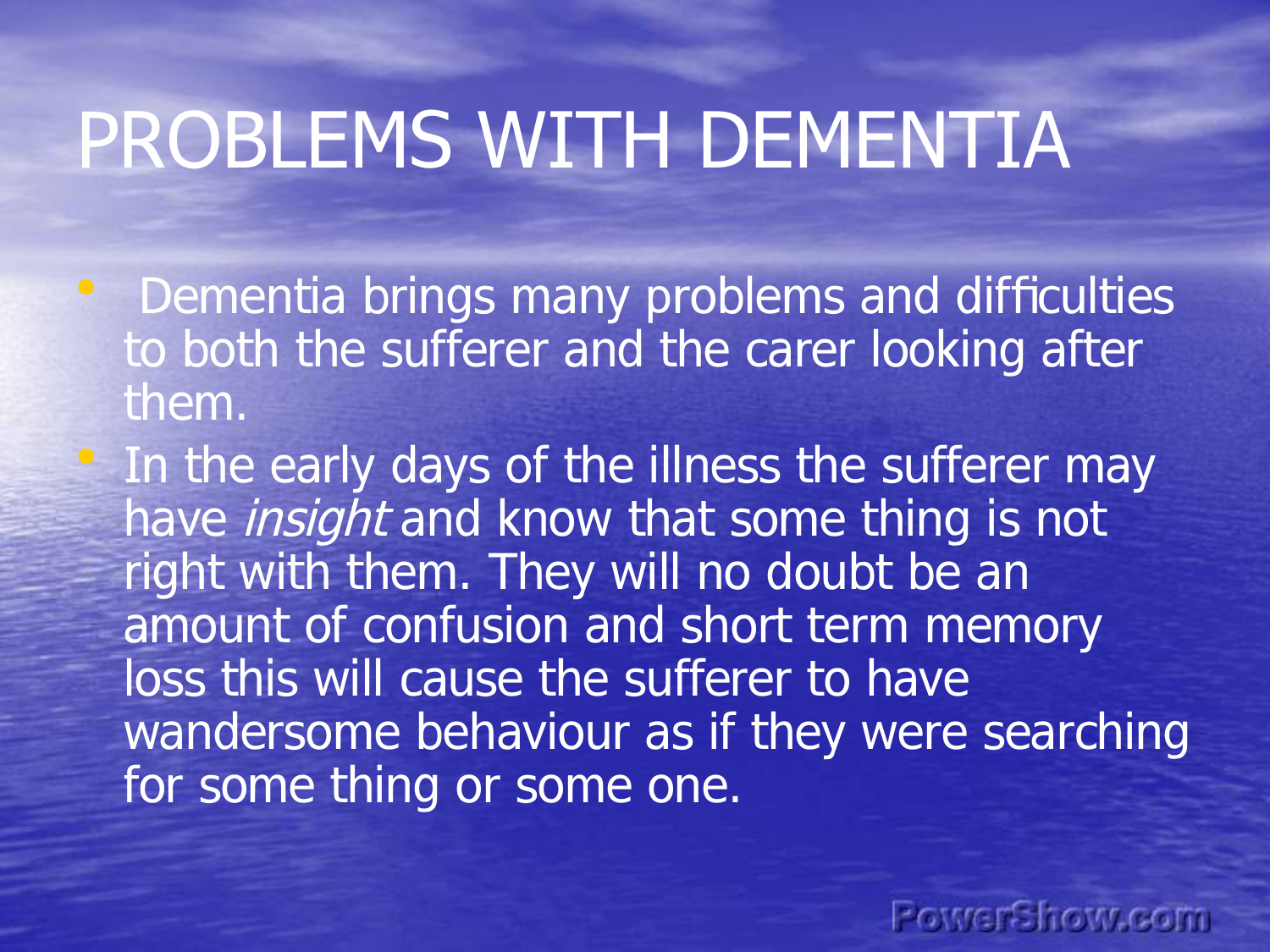

# PROBLEMS WITH DEMENTIA
 Dementia brings many problems and difficulties to both the sufferer and the carer looking after them.
In the early days of the illness the sufferer may have insight and know that some thing is not right with them. They will no doubt be an amount of confusion and short term memory loss this will cause the sufferer to have wandersome behaviour as if they were searching for some thing or some one.